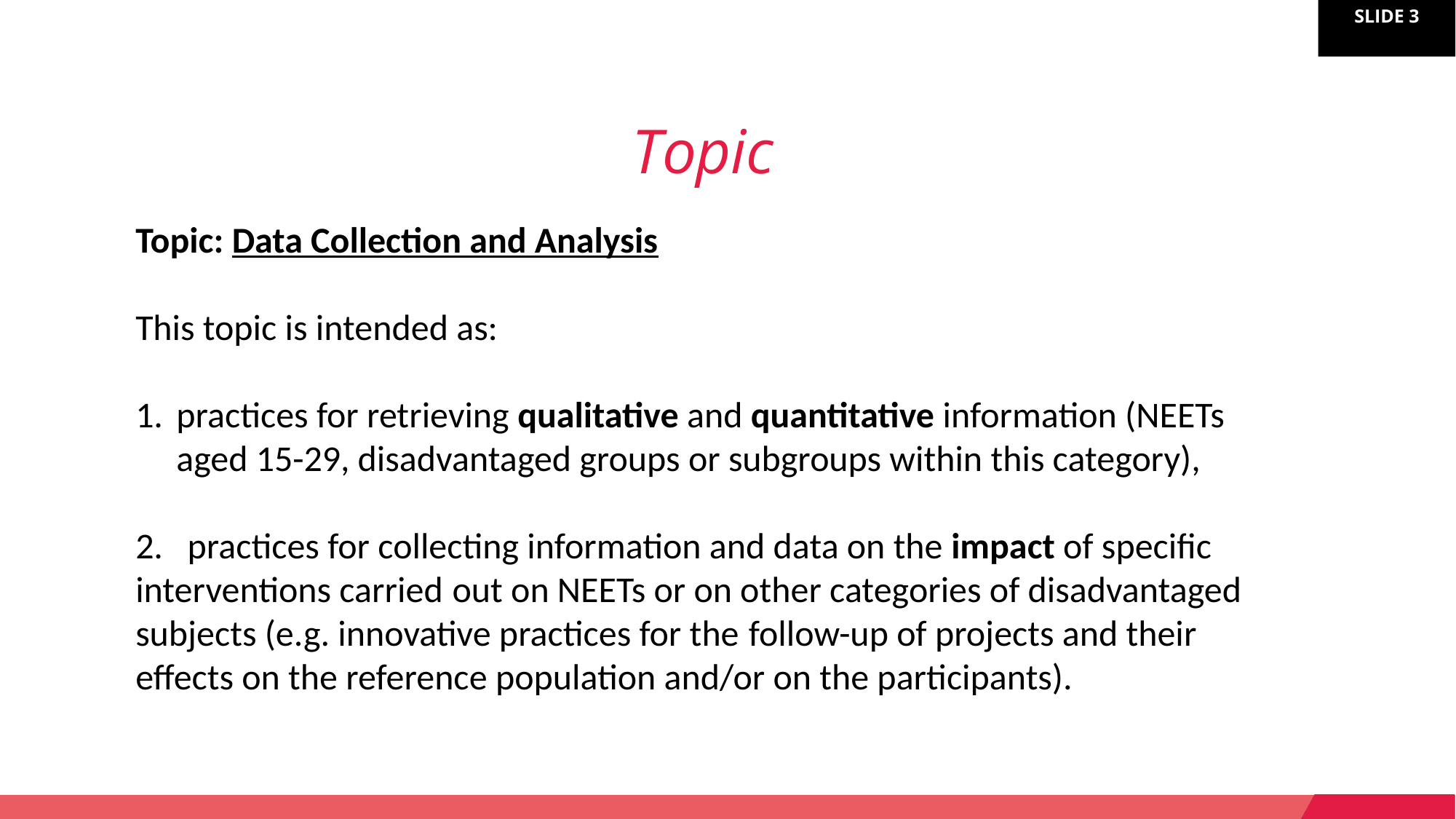

Topic
Topic: Data Collection and Analysis

This topic is intended as:

practices for retrieving qualitative and quantitative information (NEETs aged 15-29, disadvantaged groups or subgroups within this category),

2.   practices for collecting information and data on the impact of specific interventions carried out on NEETs or on other categories of disadvantaged subjects (e.g. innovative practices for the follow-up of projects and their effects on the reference population and/or on the participants).